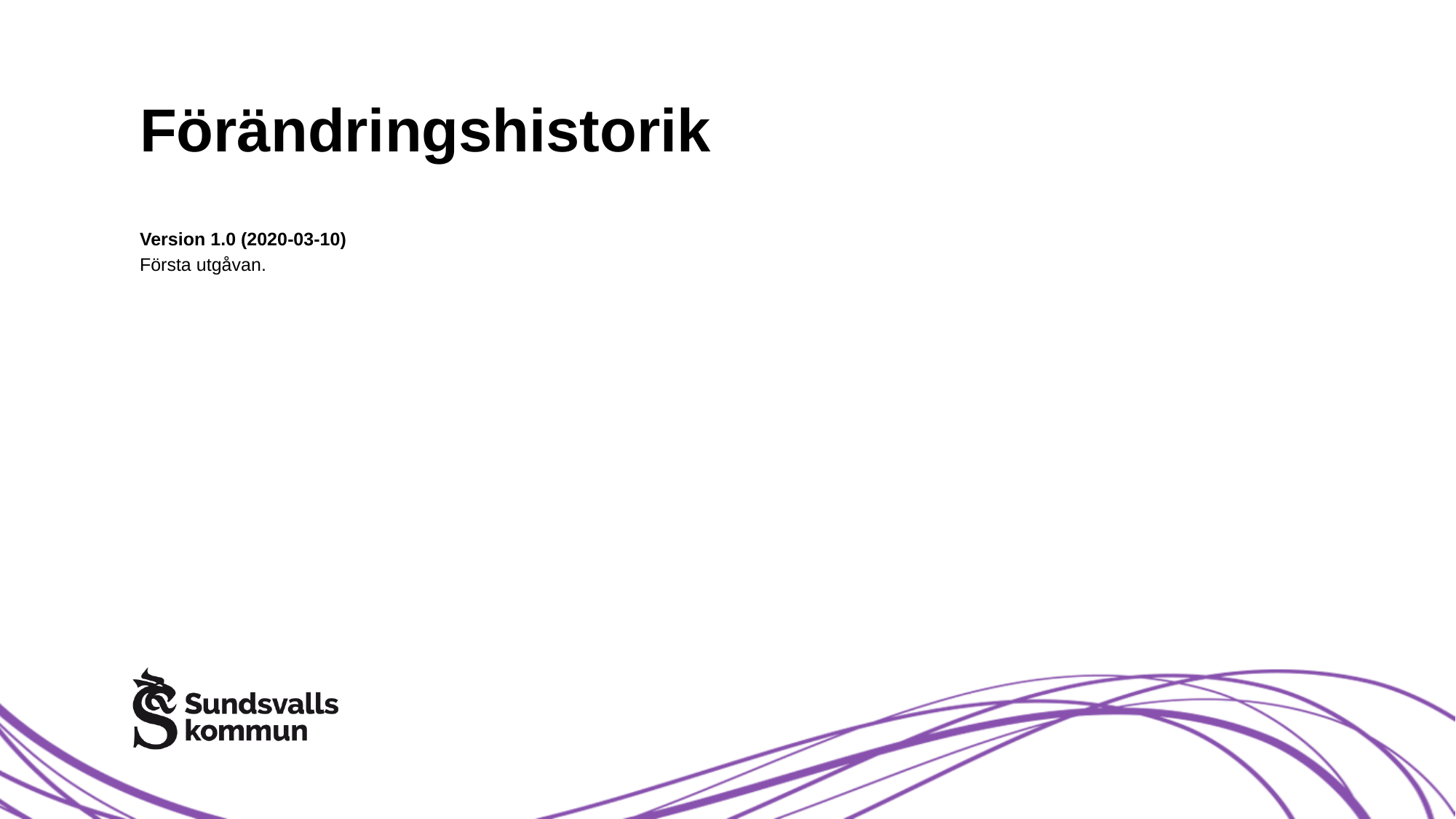

# Förändringshistorik
Version 1.0 (2020-03-10)
Första utgåvan.